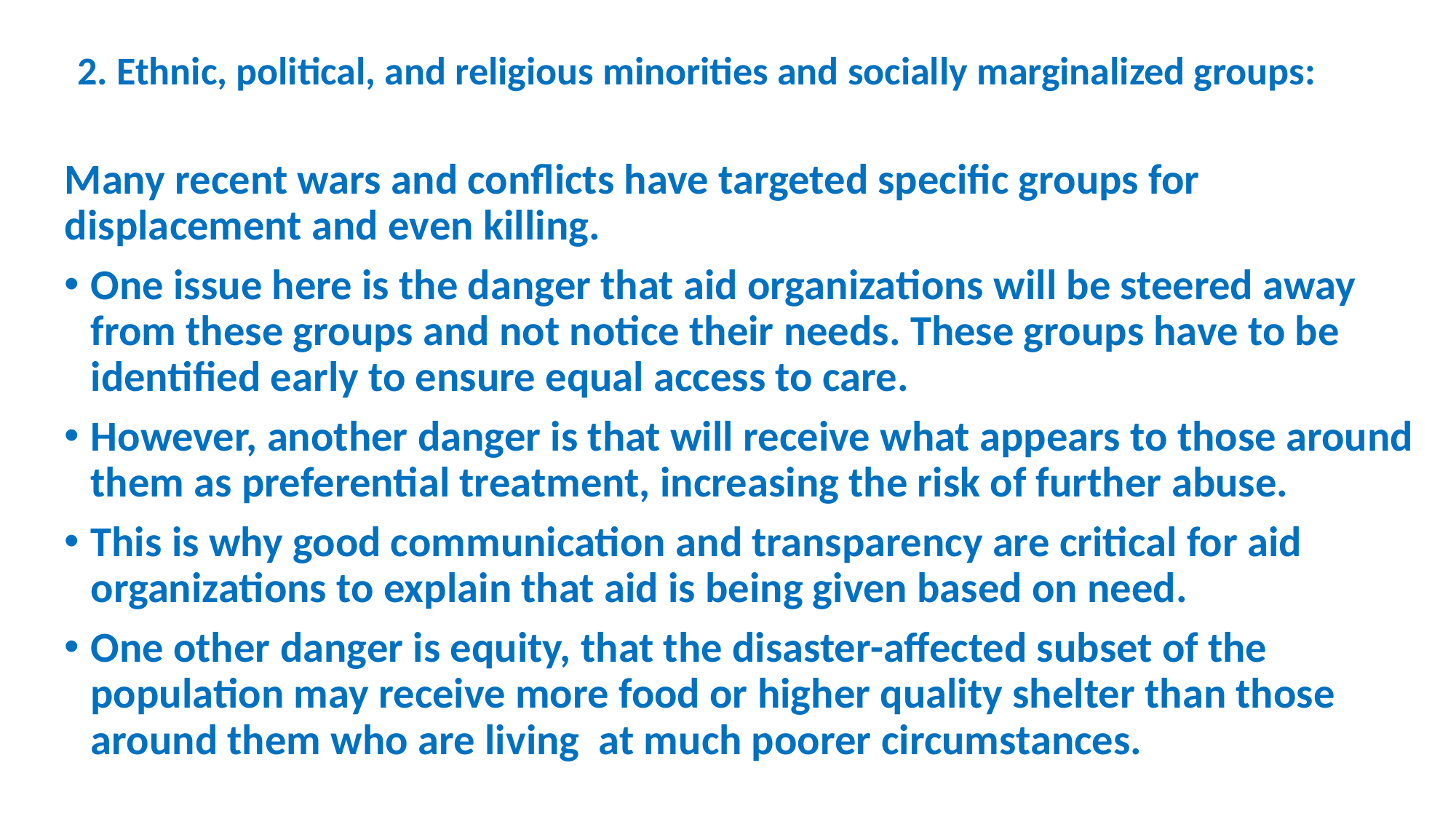

# 2. Ethnic, political, and religious minorities and socially marginalized groups:
Many recent wars and conflicts have targeted specific groups for displacement and even killing.
One issue here is the danger that aid organizations will be steered away from these groups and not notice their needs. These groups have to be identified early to ensure equal access to care.
However, another danger is that will receive what appears to those around them as preferential treatment, increasing the risk of further abuse.
This is why good communication and transparency are critical for aid organizations to explain that aid is being given based on need.
One other danger is equity, that the disaster-affected subset of the population may receive more food or higher quality shelter than those around them who are living  at much poorer circumstances.